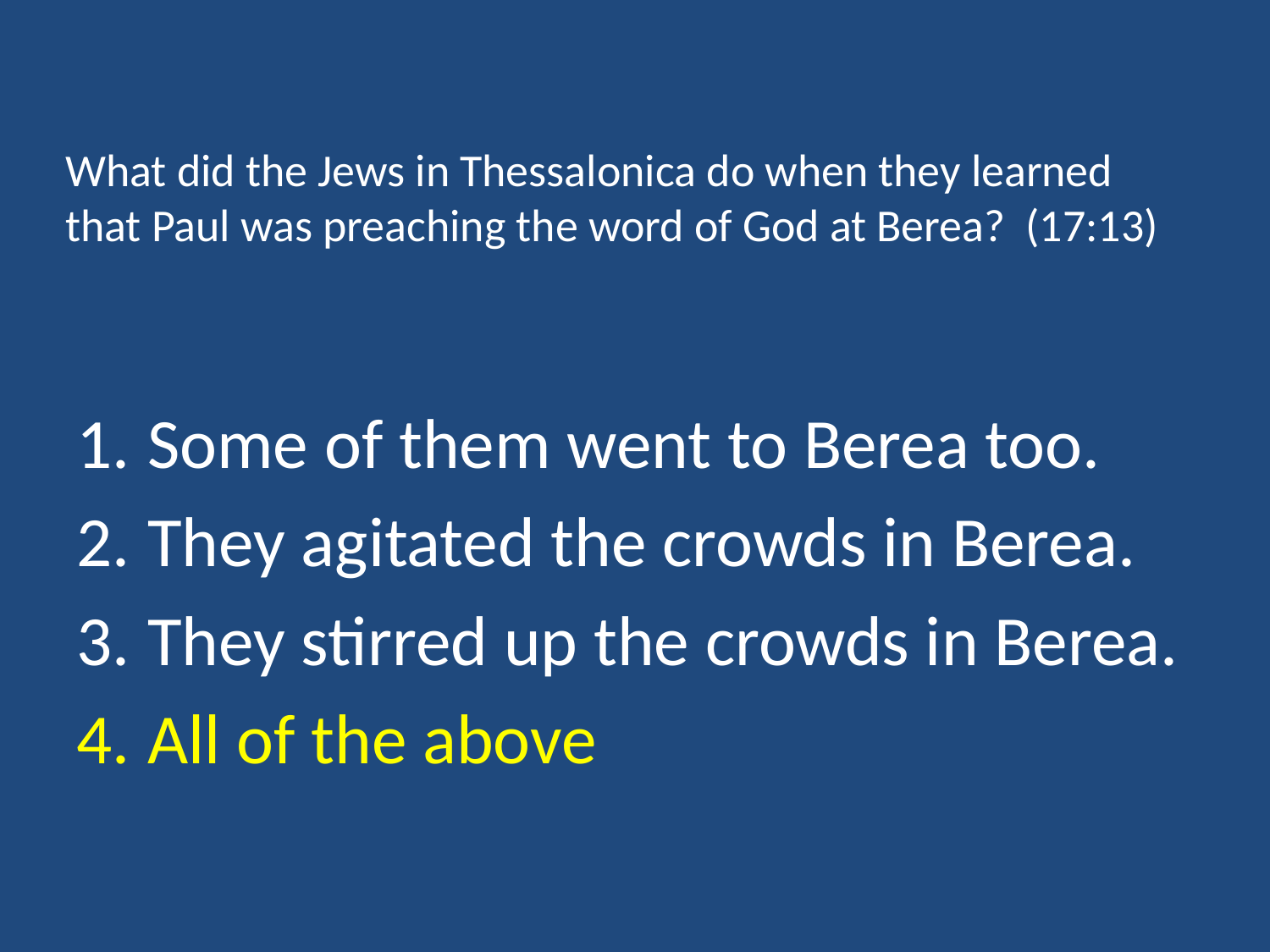

# What did the Jews in Thessalonica do when they learned that Paul was preaching the word of God at Berea?  (17:13)
Some of them went to Berea too.
They agitated the crowds in Berea.
They stirred up the crowds in Berea.
All of the above